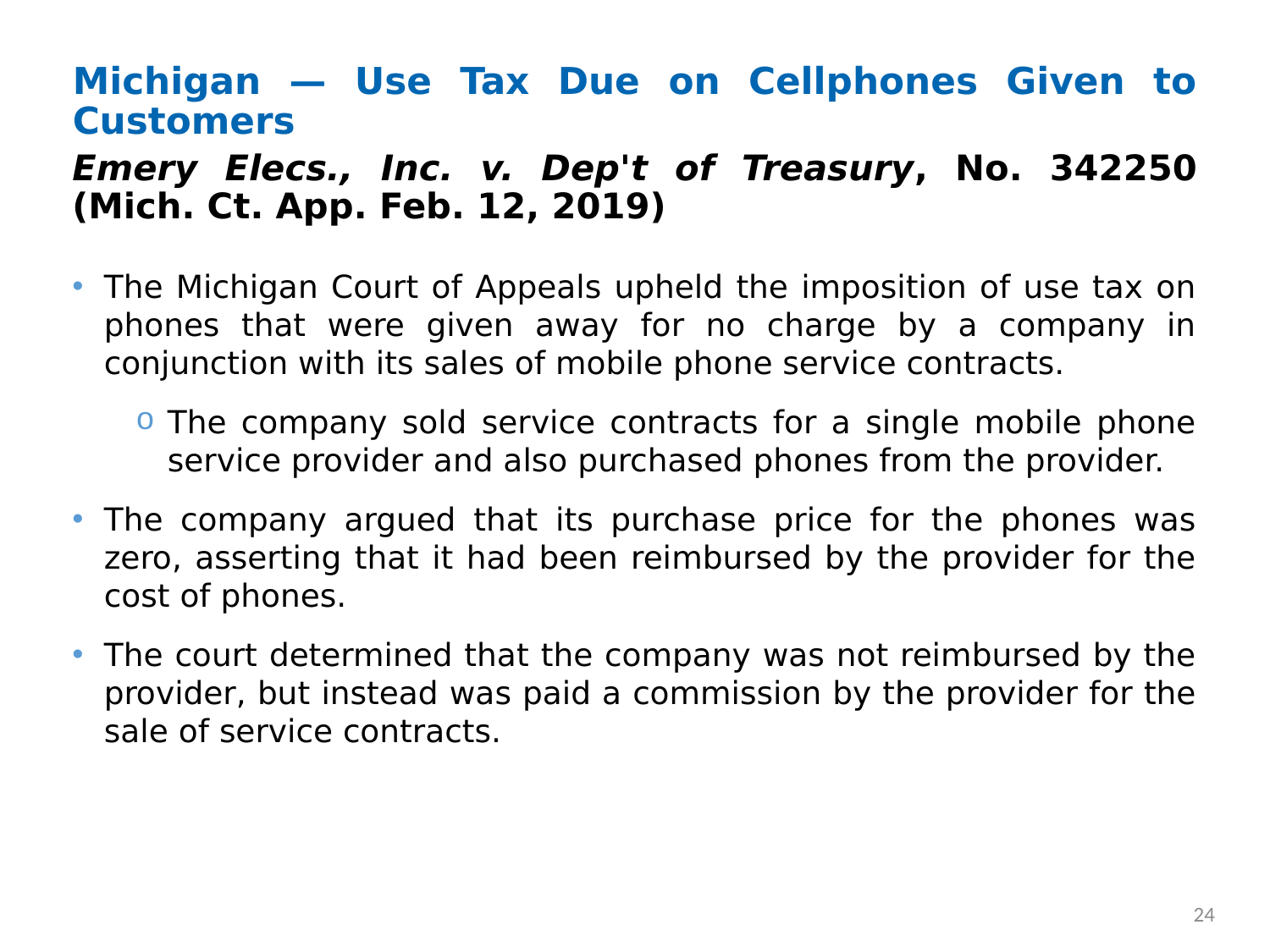

# Michigan — Use Tax Due on Cellphones Given to Customers
Emery Elecs., Inc. v. Dep't of Treasury, No. 342250 (Mich. Ct. App. Feb. 12, 2019)
The Michigan Court of Appeals upheld the imposition of use tax on phones that were given away for no charge by a company in conjunction with its sales of mobile phone service contracts.
The company sold service contracts for a single mobile phone service provider and also purchased phones from the provider.
The company argued that its purchase price for the phones was zero, asserting that it had been reimbursed by the provider for the cost of phones.
The court determined that the company was not reimbursed by the provider, but instead was paid a commission by the provider for the sale of service contracts.
24